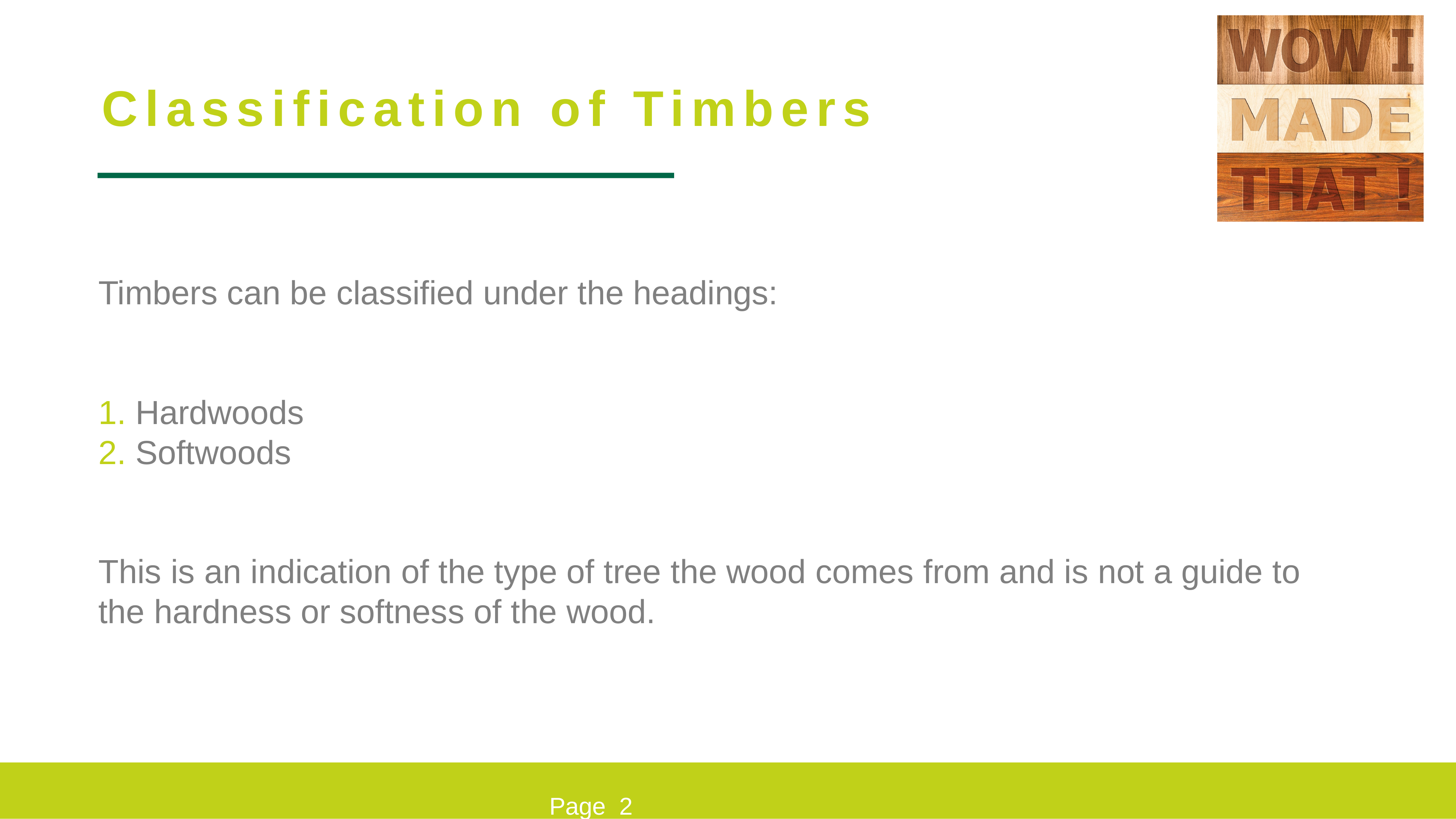

Classification of Timbers

Timbers can be classified under the headings:

1. Hardwoods
2. Softwoods

This is an indication of the type of tree the wood comes from and is not a guide to the hardness or softness of the wood.